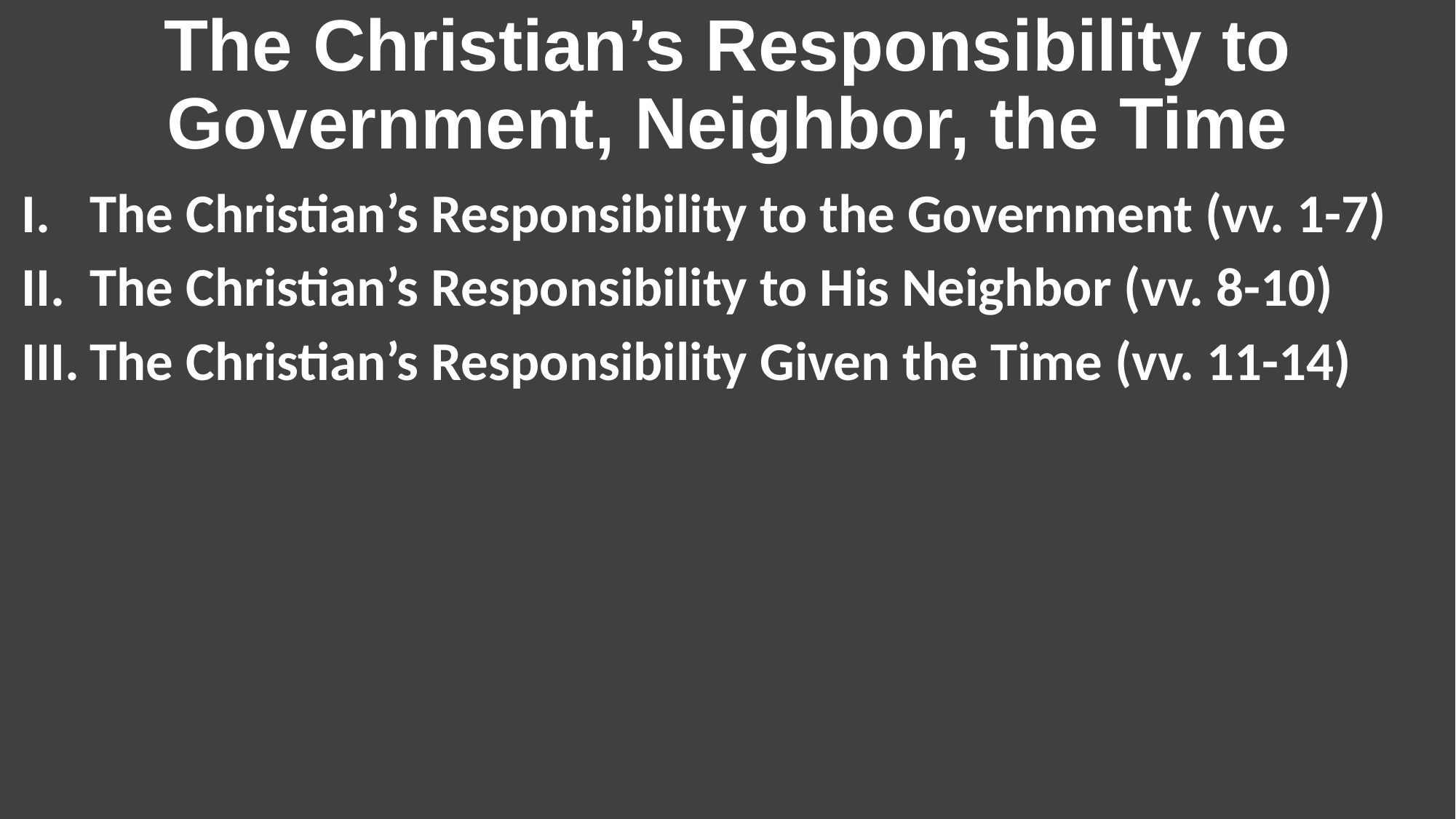

# The Christian’s Responsibility to Government, Neighbor, the Time
The Christian’s Responsibility to the Government (vv. 1-7)
The Christian’s Responsibility to His Neighbor (vv. 8-10)
The Christian’s Responsibility Given the Time (vv. 11-14)